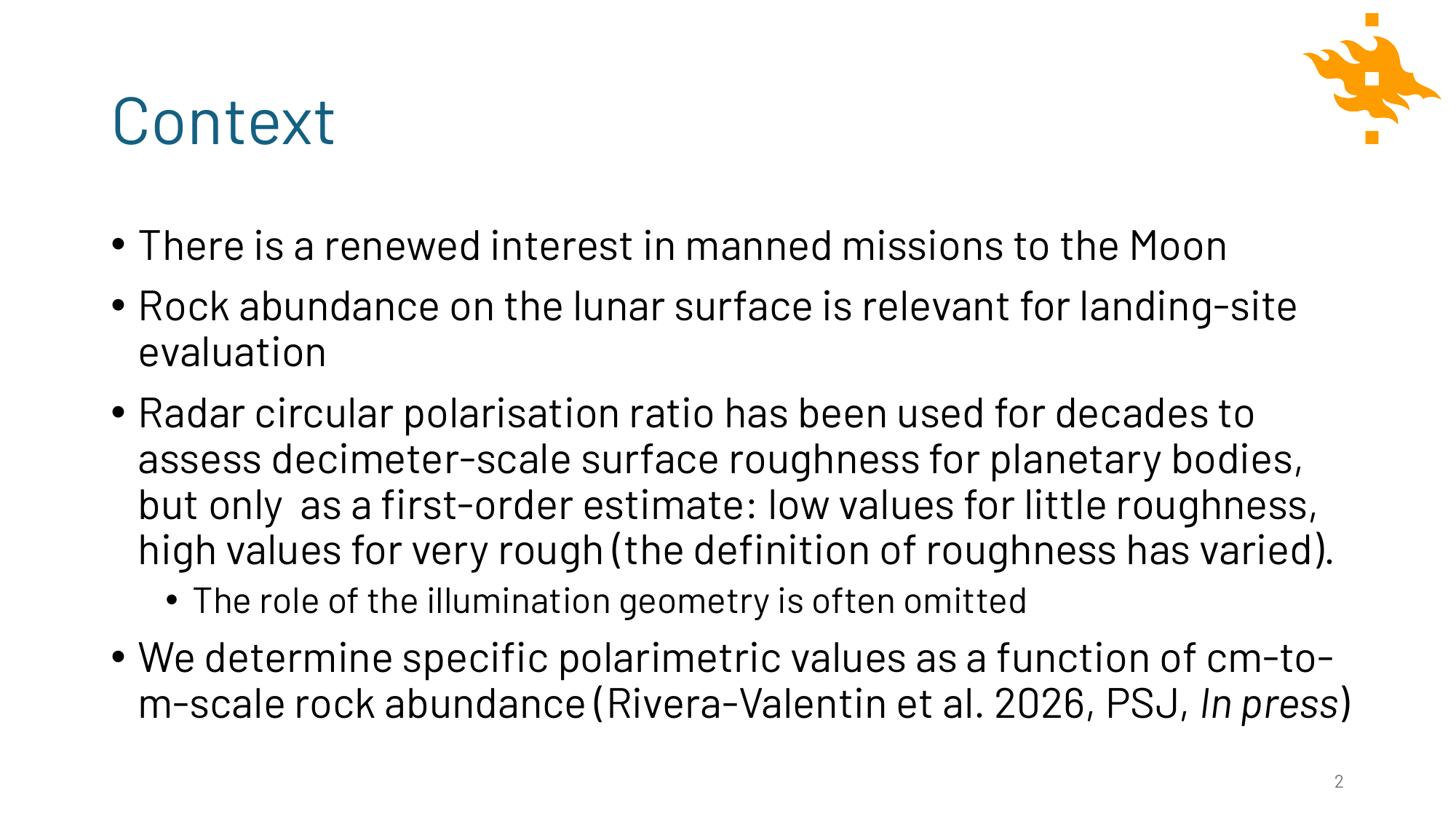

# Context
There is a renewed interest in manned missions to the Moon
Rock abundance on the lunar surface is relevant for landing-site evaluation
Radar circular polarisation ratio has been used for decades to assess decimeter-scale surface roughness for planetary bodies, but only  as a first-order estimate: low values for little roughness, high values for very rough (the definition of roughness has varied).
The role of the illumination geometry is often omitted
We determine specific polarimetric values as a function of cm-to-m-scale rock abundance (Rivera-Valentin et al. 2026, PSJ, In press)
2